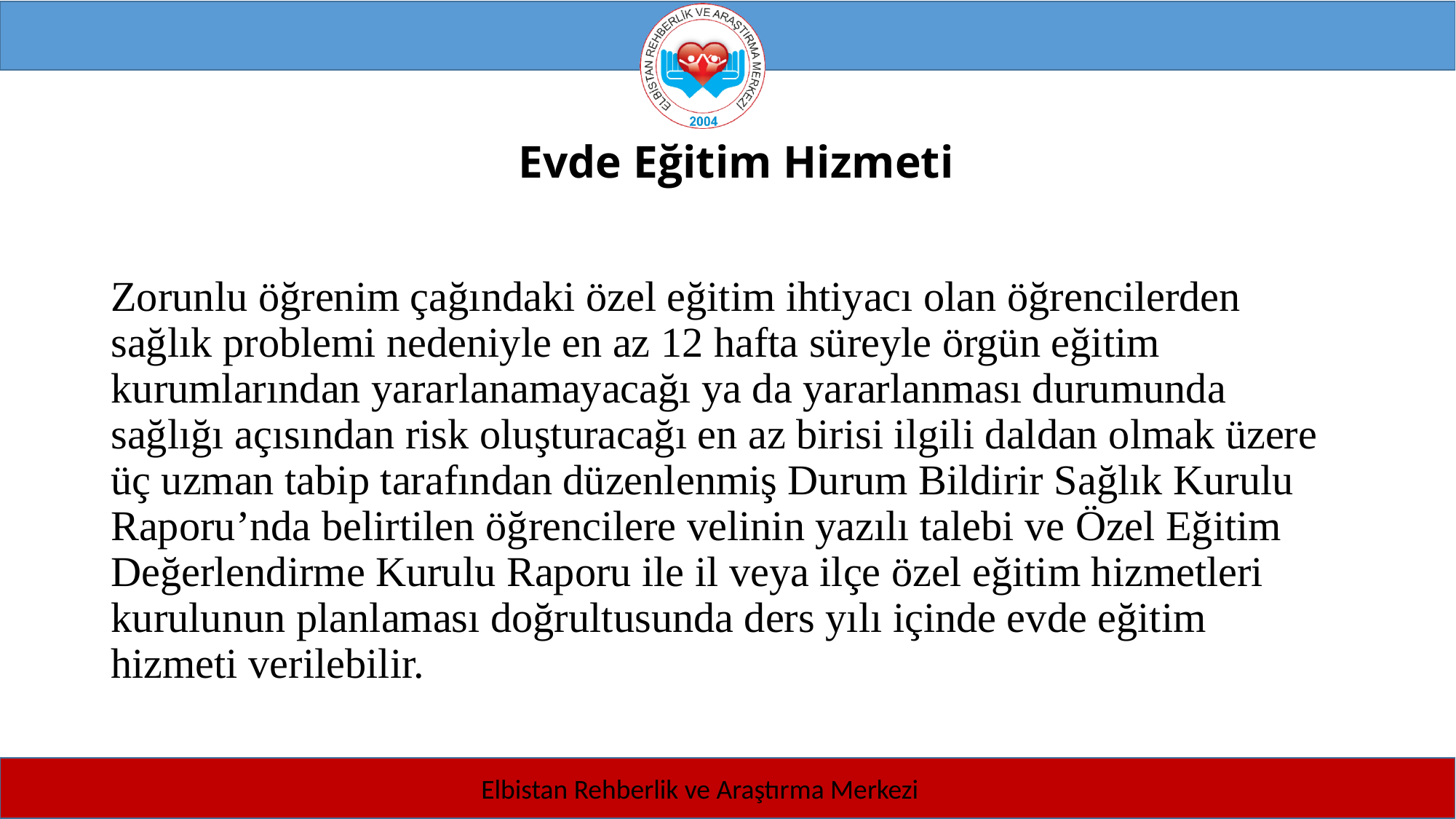

# Evde Eğitim Hizmeti

Zorunlu öğrenim çağındaki özel eğitim ihtiyacı olan öğrencilerden sağlık problemi nedeniyle en az 12 hafta süreyle örgün eğitim kurumlarından yararlanamayacağı ya da yararlanması durumunda sağlığı açısından risk oluşturacağı en az birisi ilgili daldan olmak üzere üç uzman tabip tarafından düzenlenmiş Durum Bildirir Sağlık Kurulu Raporu’nda belirtilen öğrencilere velinin yazılı talebi ve Özel Eğitim Değerlendirme Kurulu Raporu ile il veya ilçe özel eğitim hizmetleri kurulunun planlaması doğrultusunda ders yılı içinde evde eğitim hizmeti verilebilir.